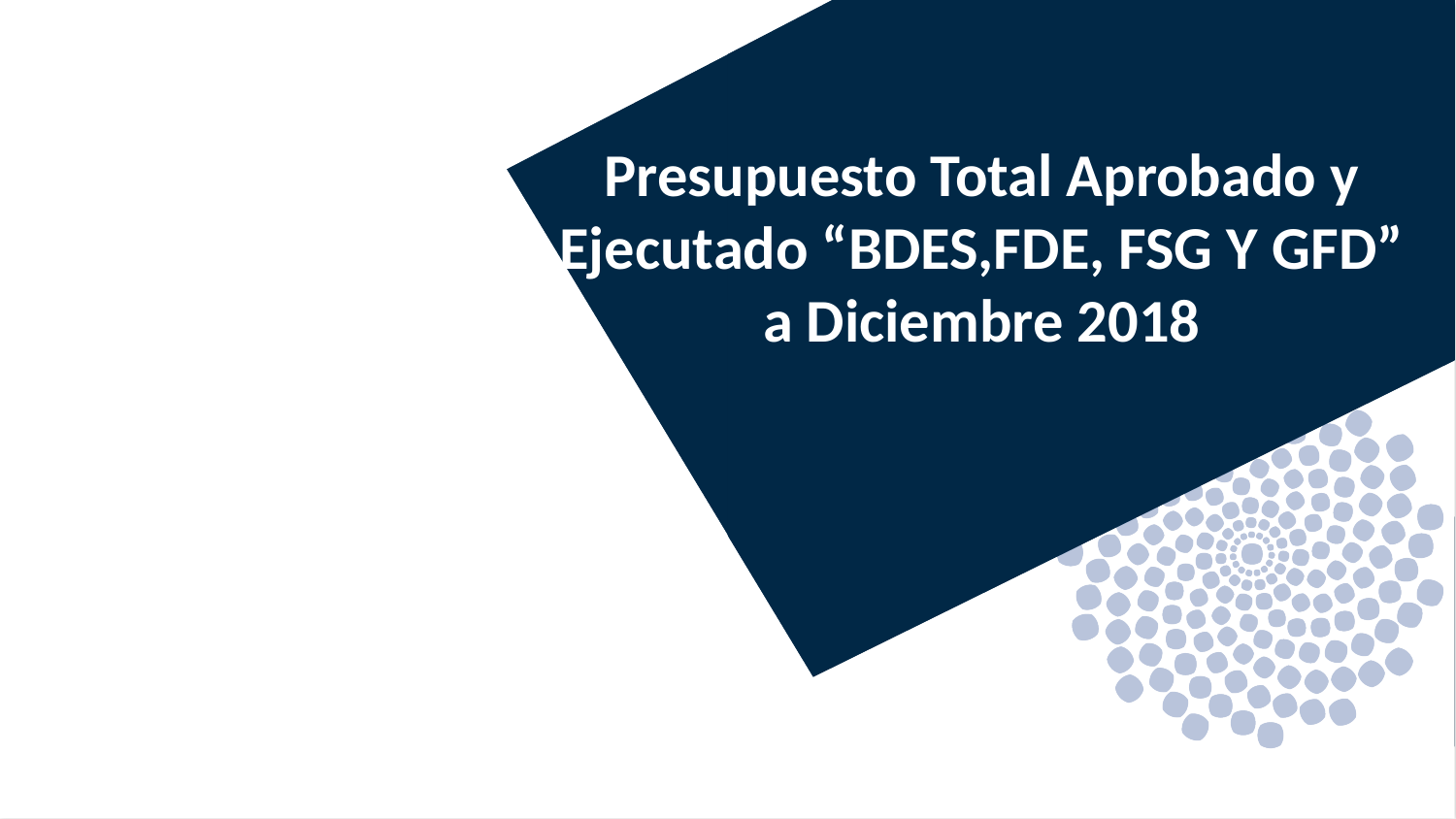

# Presupuesto Total Aprobado y Ejecutado “BDES,FDE, FSG Y GFD” a Diciembre 2018